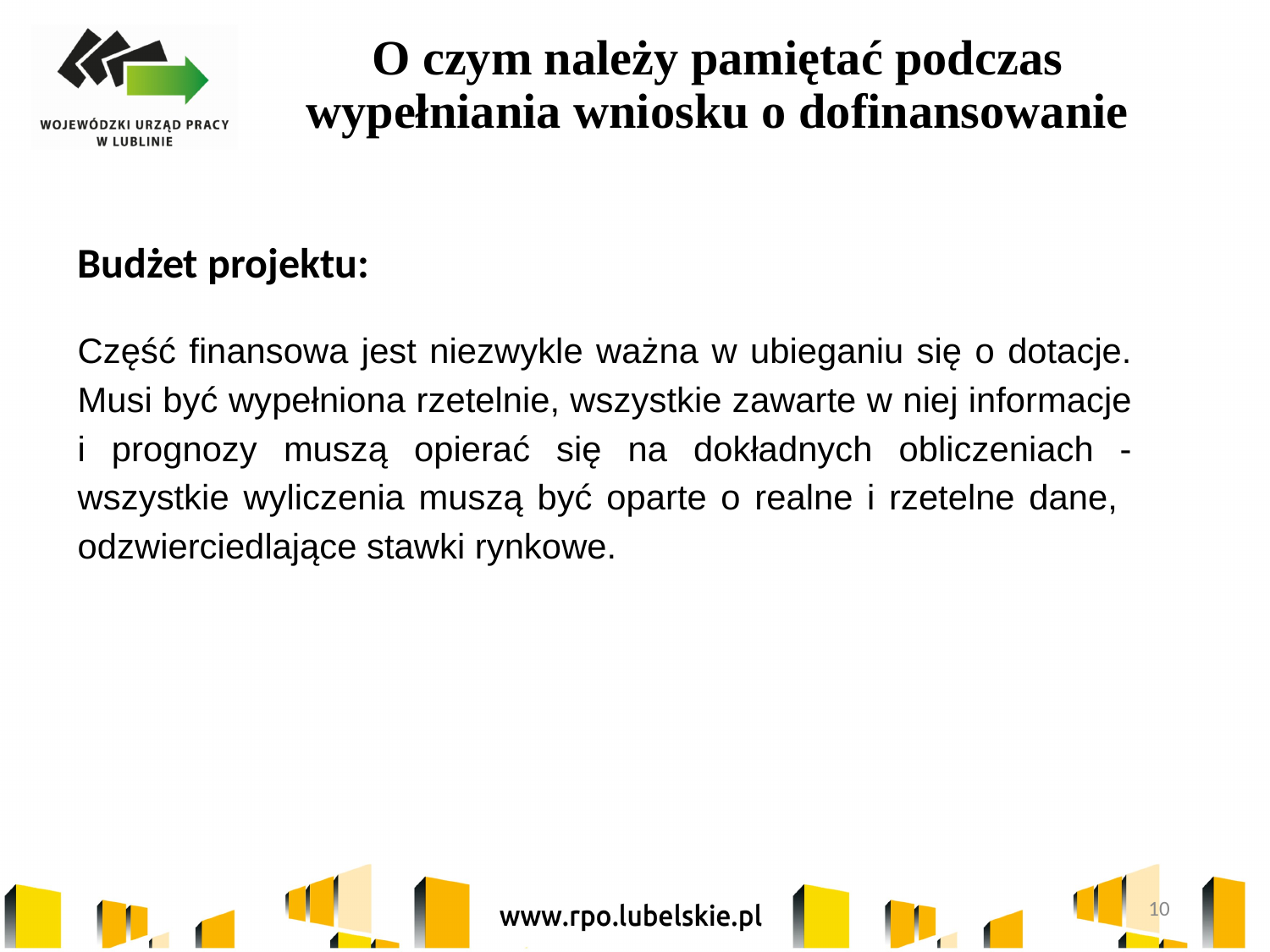

# O czym należy pamiętać podczas wypełniania wniosku o dofinansowanie

Budżet projektu:
Część finansowa jest niezwykle ważna w ubieganiu się o dotacje. Musi być wypełniona rzetelnie, wszystkie zawarte w niej informacje i prognozy muszą opierać się na dokładnych obliczeniach - wszystkie wyliczenia muszą być oparte o realne i rzetelne dane,  odzwierciedlające stawki rynkowe.

10